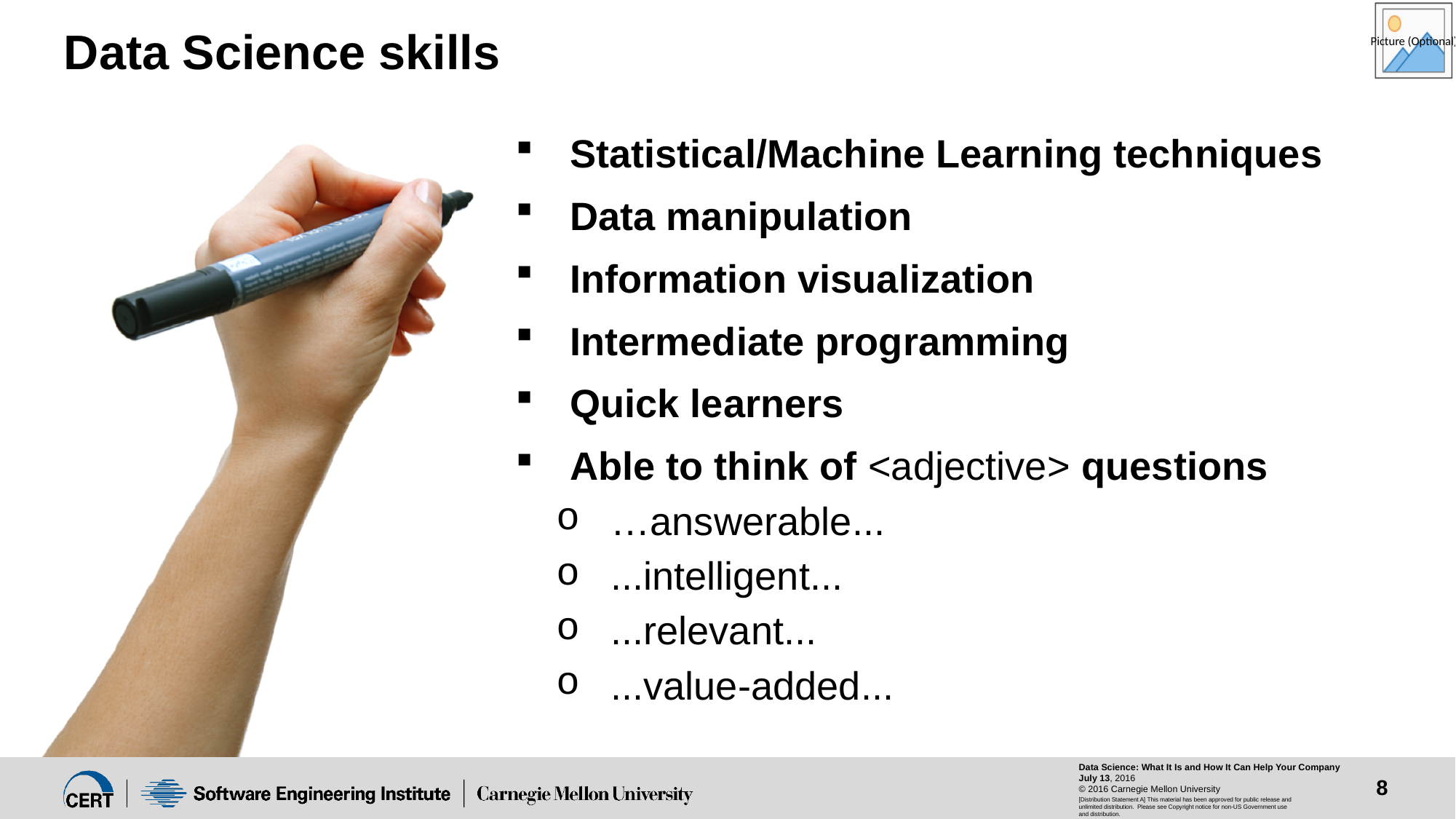

# Data Science skills
Statistical/Machine Learning techniques
Data manipulation
Information visualization
Intermediate programming
Quick learners
Able to think of <adjective> questions
…answerable...
...intelligent...
...relevant...
...value-added...